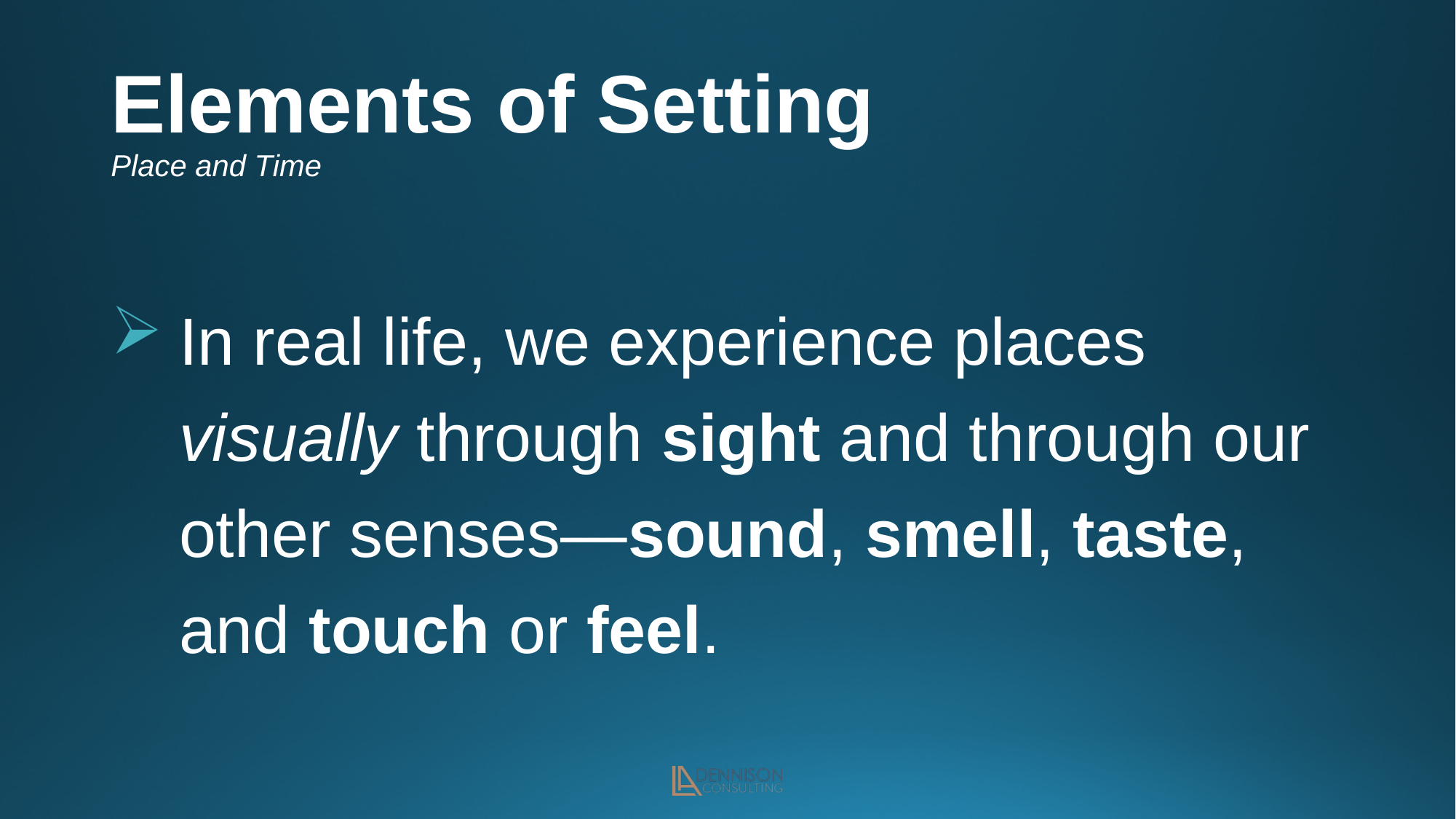

# Elements of Setting Place and Time

In real life, we experience places visually through sight and through our other senses—sound, smell, taste, and touch or feel.